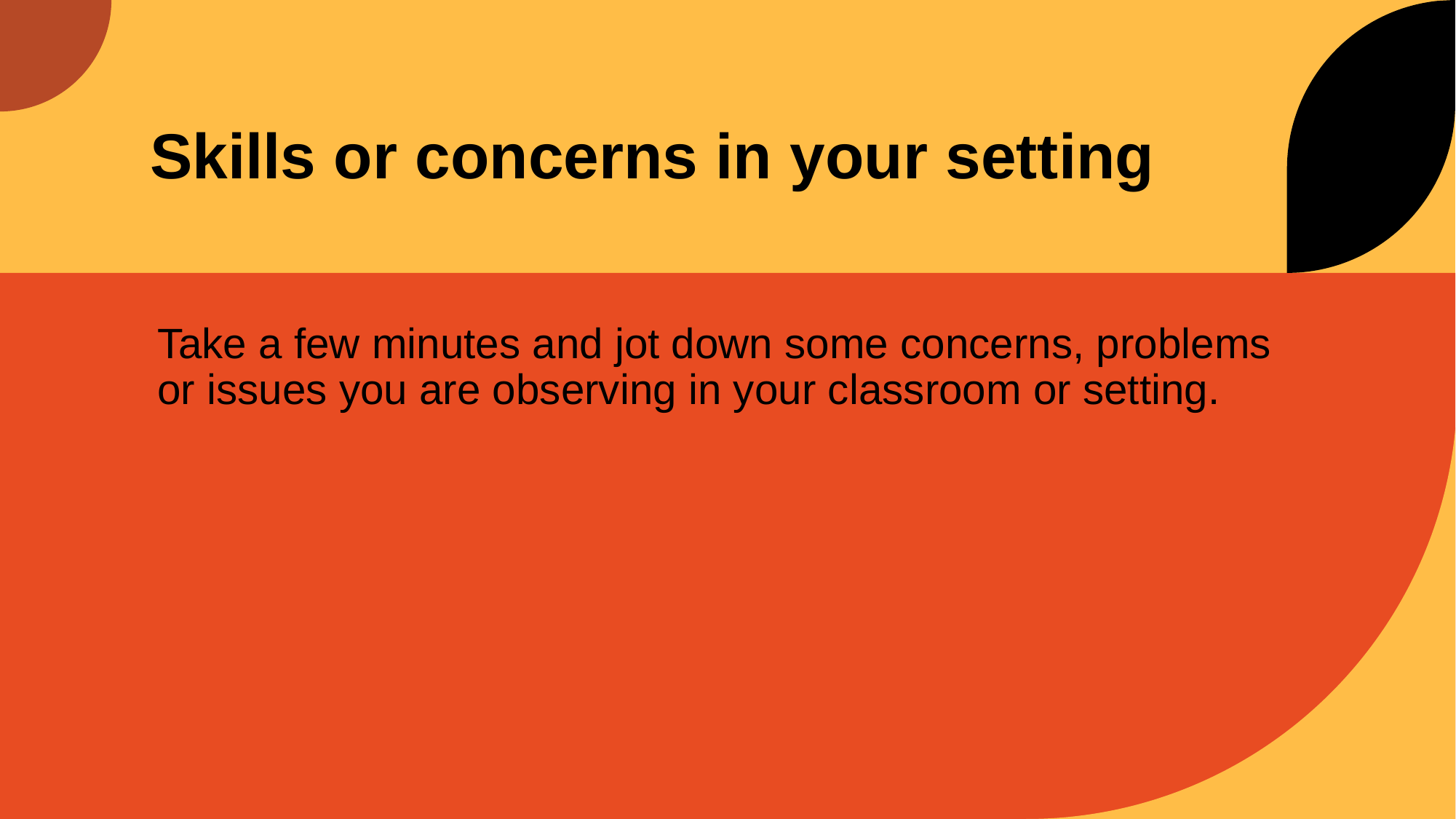

# Skills or concerns in your setting
Take a few minutes and jot down some concerns, problems or issues you are observing in your classroom or setting.